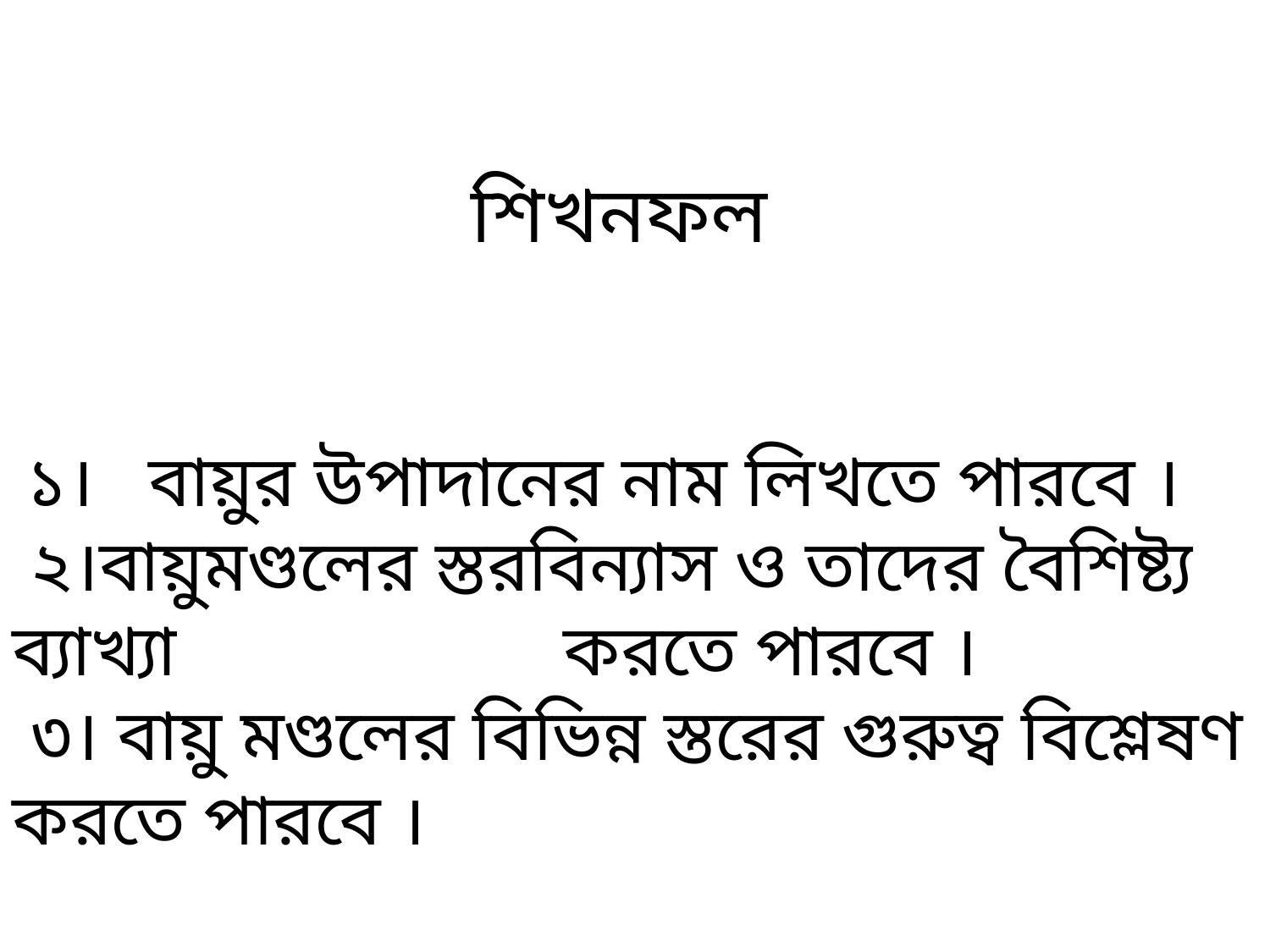

শিখনফল

 ১।   বায়ুর উপাদানের নাম লিখতে পারবে ।
 ২।বায়ুমণ্ডলের স্তরবিন্যাস ও তাদের বৈশিষ্ট্য ব্যাখ্যা                     করতে পারবে ।
 ৩। বায়ু মণ্ডলের বিভিন্ন স্তরের গুরুত্ব বিশ্লেষণ করতে পারবে ।